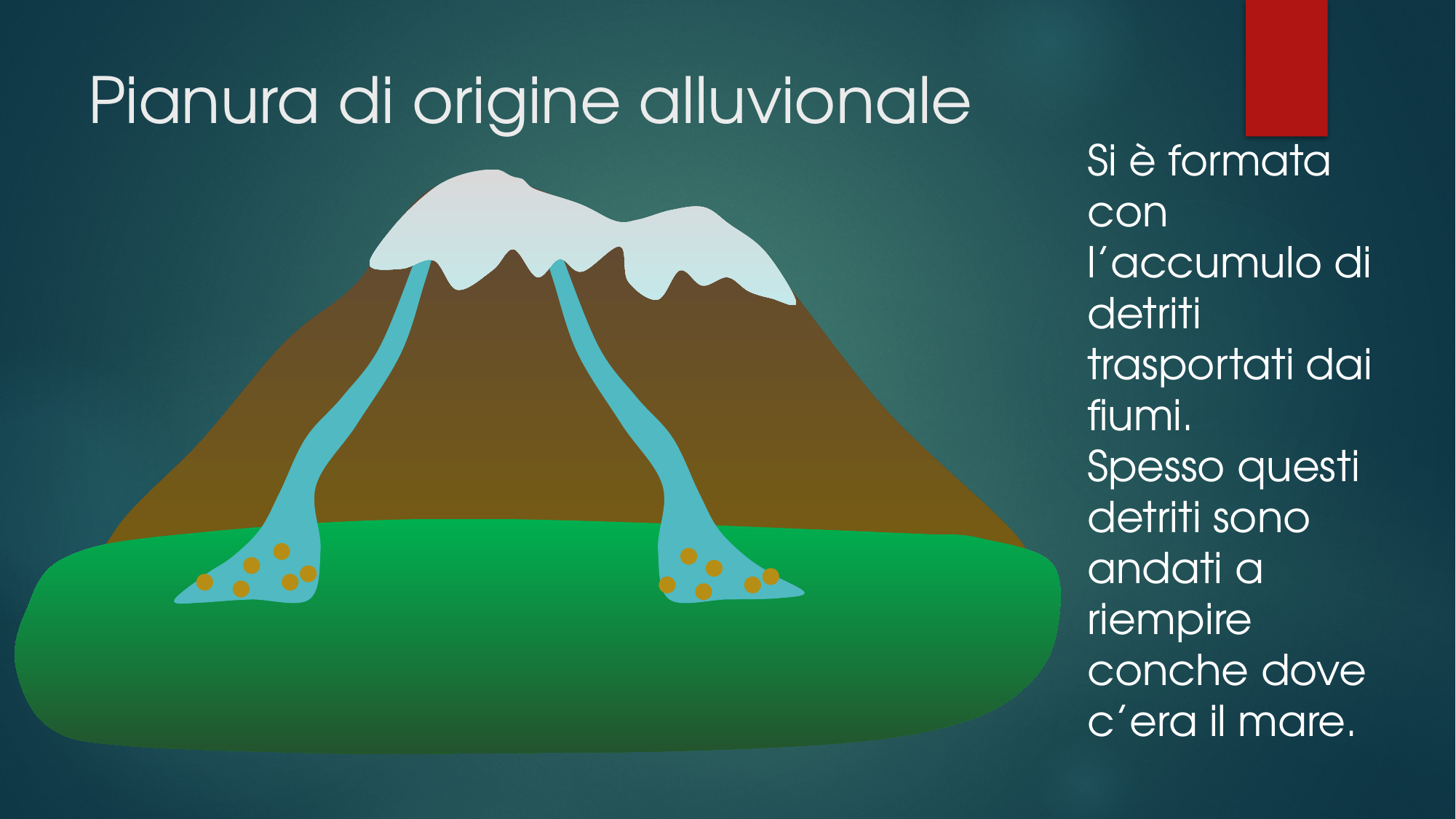

# Pianura di origine alluvionale
Si è formata con l’accumulo di detriti trasportati dai fiumi.
Spesso questi detriti sono andati a riempire conche dove c’era il mare.